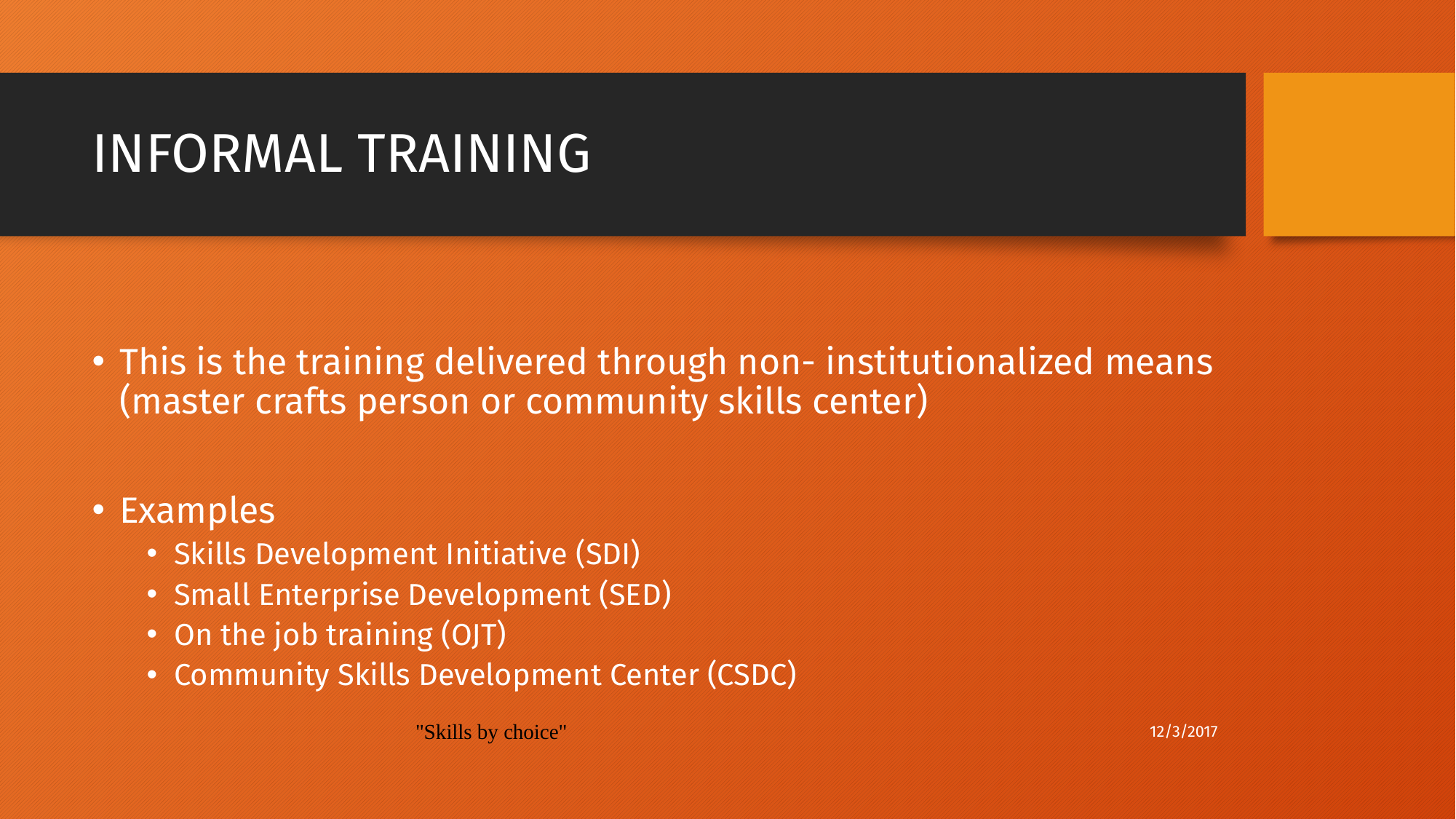

# INFORMAL TRAINING

This is the training delivered through non- institutionalized means (master crafts person or community skills center)

Examples
Skills Development Initiative (SDI)
Small Enterprise Development (SED)
On the job training (OJT)
Community Skills Development Center (CSDC)

12/3/2017
"Skills by choice"